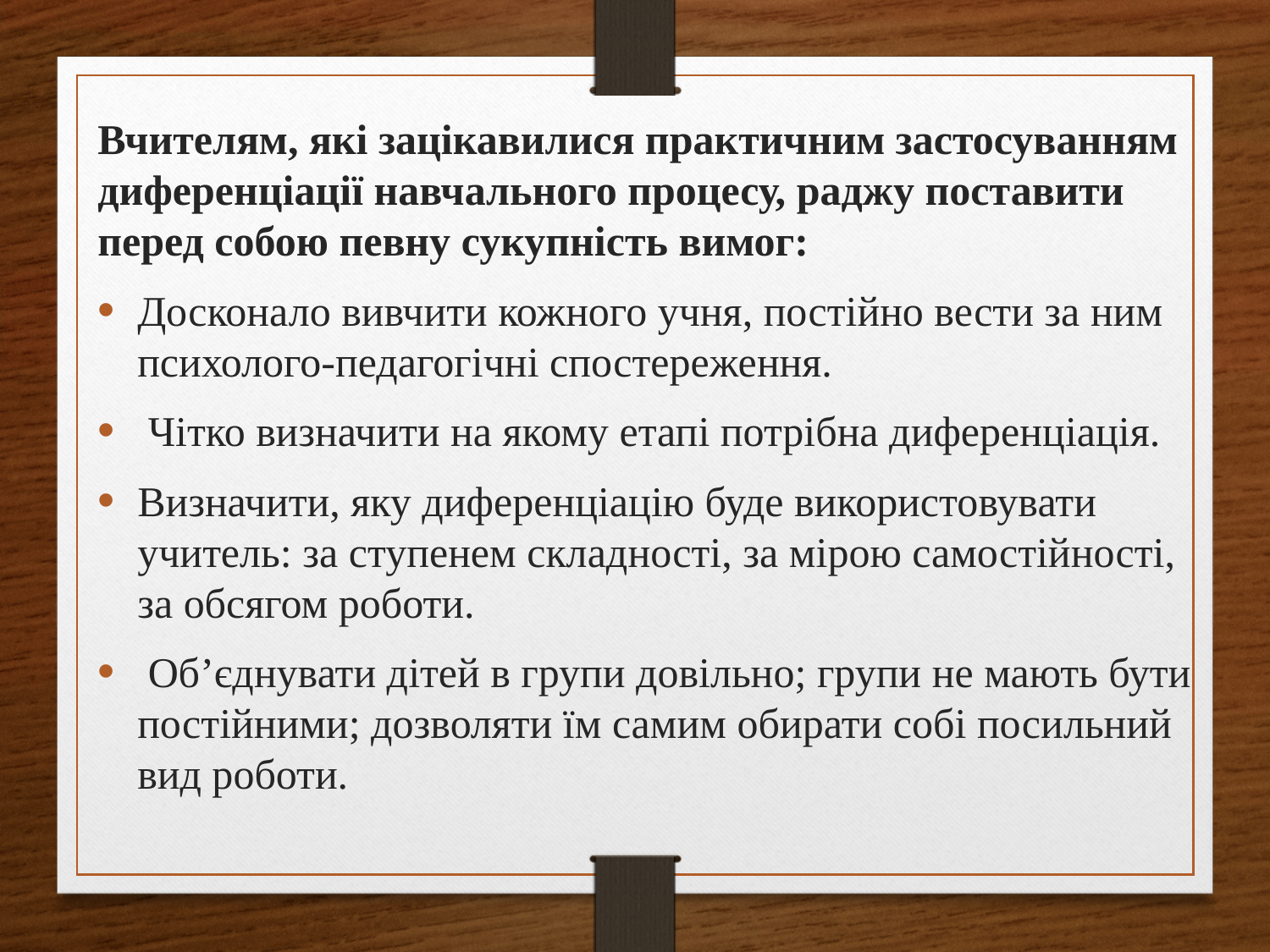

Вчителям, які зацікавилися практичним застосуванням диференціації навчального процесу, раджу поставити перед собою певну сукупність вимог:
Досконало вивчити кожного учня, постійно вести за ним психолого-педагогічні спостереження.
 Чітко визначити на якому етапі потрібна диференціація.
Визначити, яку диференціацію буде використовувати учитель: за ступенем складності, за мірою самостійності, за обсягом роботи.
 Об’єднувати дітей в групи довільно; групи не мають бути постійними; дозволяти їм самим обирати собі посильний вид роботи.